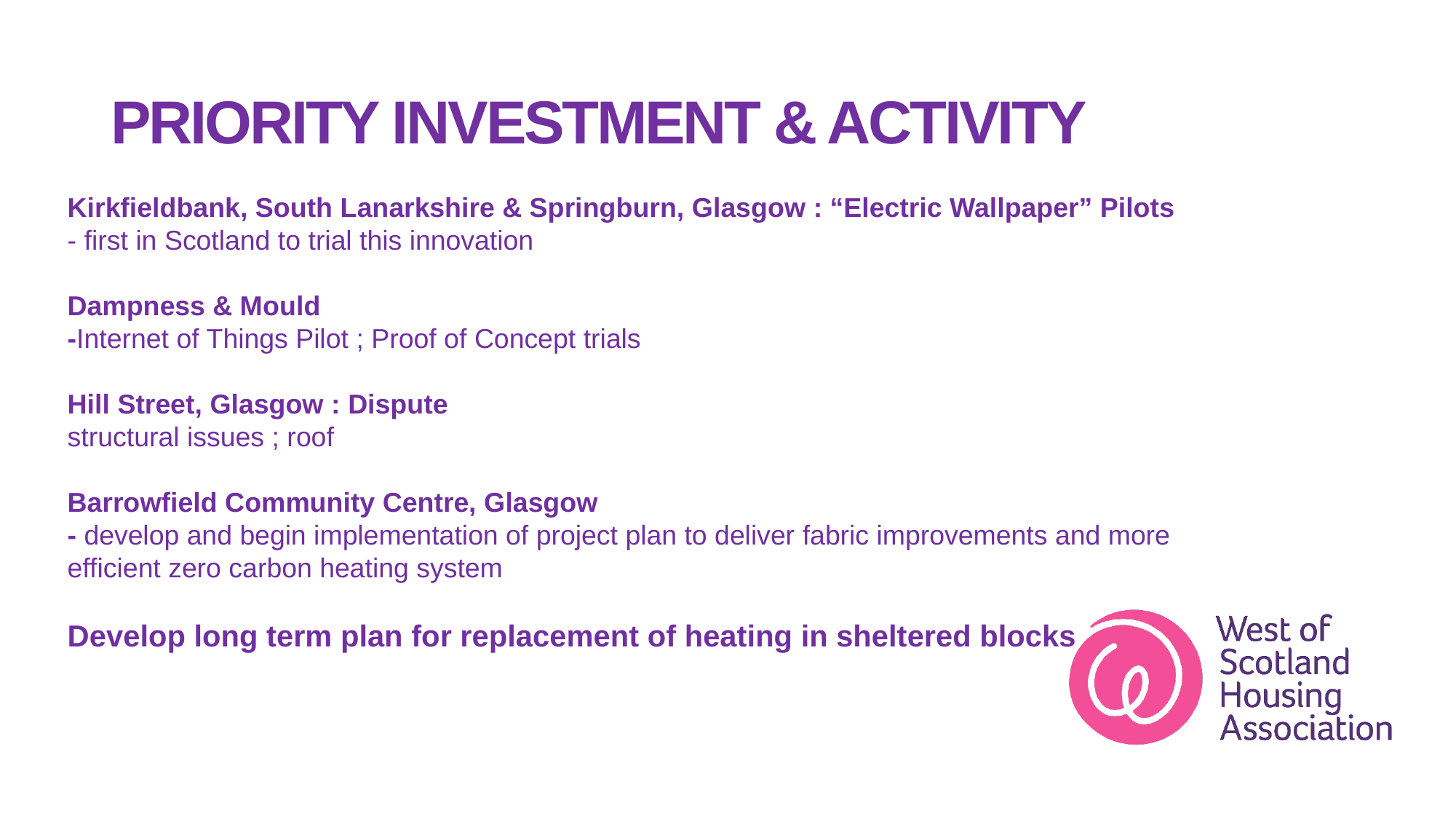

PRIORITY INVESTMENT & ACTIVITY
Kirkfieldbank, South Lanarkshire & Springburn, Glasgow : “Electric Wallpaper” Pilots
- first in Scotland to trial this innovation

Dampness & Mould
-Internet of Things Pilot ; Proof of Concept trials

Hill Street, Glasgow : Dispute
structural issues ; roof

Barrowfield Community Centre, Glasgow
- develop and begin implementation of project plan to deliver fabric improvements and more efficient zero carbon heating system

Develop long term plan for replacement of heating in sheltered blocks